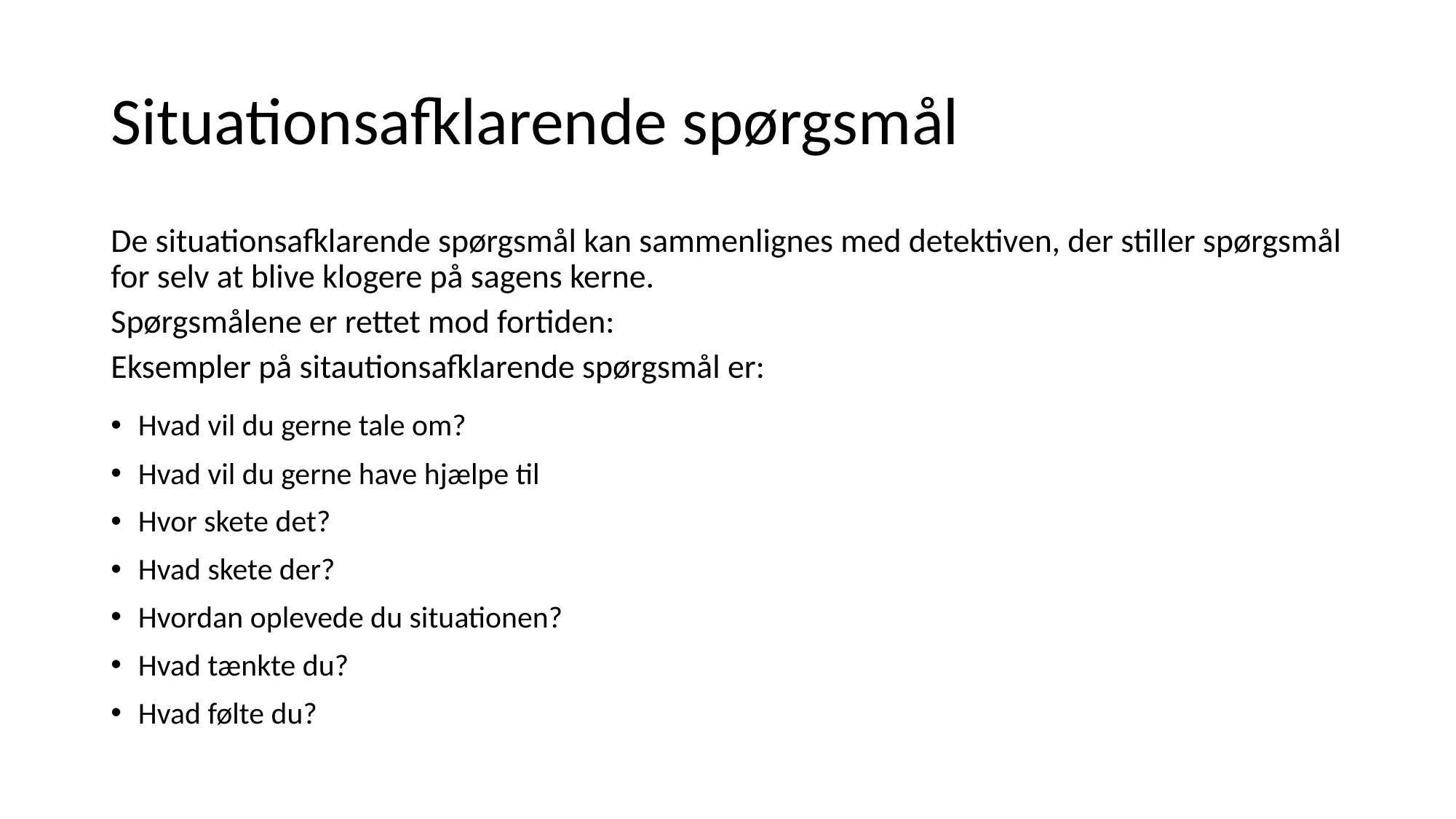

# Situationsafklarende spørgsmål
De situationsafklarende spørgsmål kan sammenlignes med detektiven, der stiller spørgsmål for selv at blive klogere på sagens kerne.​
Spørgsmålene er rettet mod fortiden:
Eksempler på sitautionsafklarende spørgsmål er:​
Hvad vil du gerne tale om?
Hvad vil du gerne have hjælpe til
Hvor skete det?
Hvad skete der?
Hvordan oplevede du situationen?
Hvad tænkte du?
Hvad følte du?